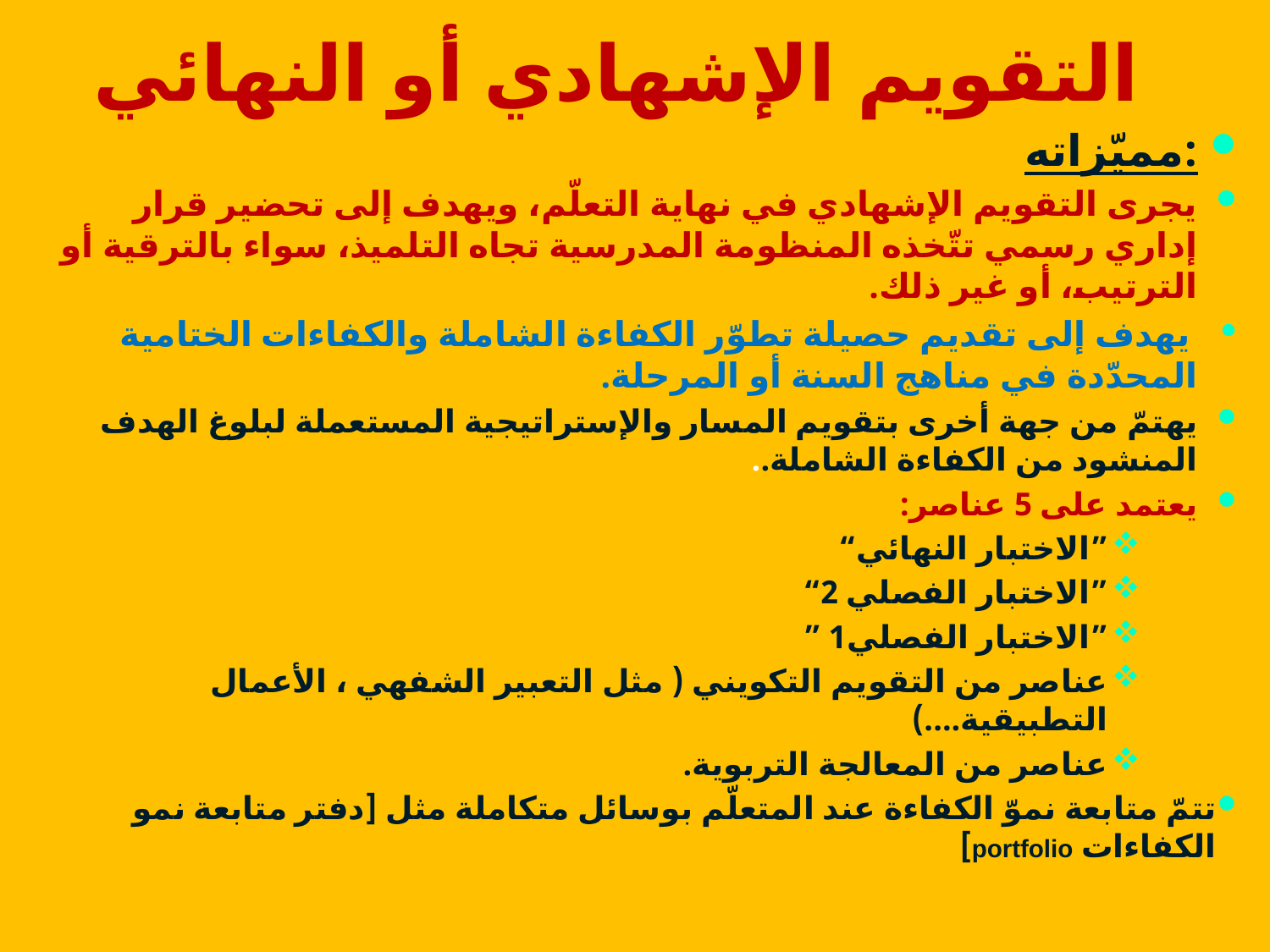

# التقويم الإشهادي أو النهائي
:مميّزاته
يجرى التقويم الإشهادي في نهاية التعلّم، ويهدف إلى تحضير قرار إداري رسمي تتّخذه المنظومة المدرسية تجاه التلميذ، سواء بالترقية أو الترتيب، أو غير ذلك.
 يهدف إلى تقديم حصيلة تطوّر الكفاءة الشاملة والكفاءات الختامية المحدّدة في مناهج السنة أو المرحلة.
يهتمّ من جهة أخرى بتقويم المسار والإستراتيجية المستعملة لبلوغ الهدف المنشود من الكفاءة الشاملة..
يعتمد على 5 عناصر:
”الاختبار النهائي“
”الاختبار الفصلي 2“
”الاختبار الفصلي1 ”
عناصر من التقويم التكويني ( مثل التعبير الشفهي ، الأعمال التطبيقية....)
عناصر من المعالجة التربوية.
تتمّ متابعة نموّ الكفاءة عند المتعلّم بوسائل متكاملة مثل [دفتر متابعة نمو الكفاءات portfolio]